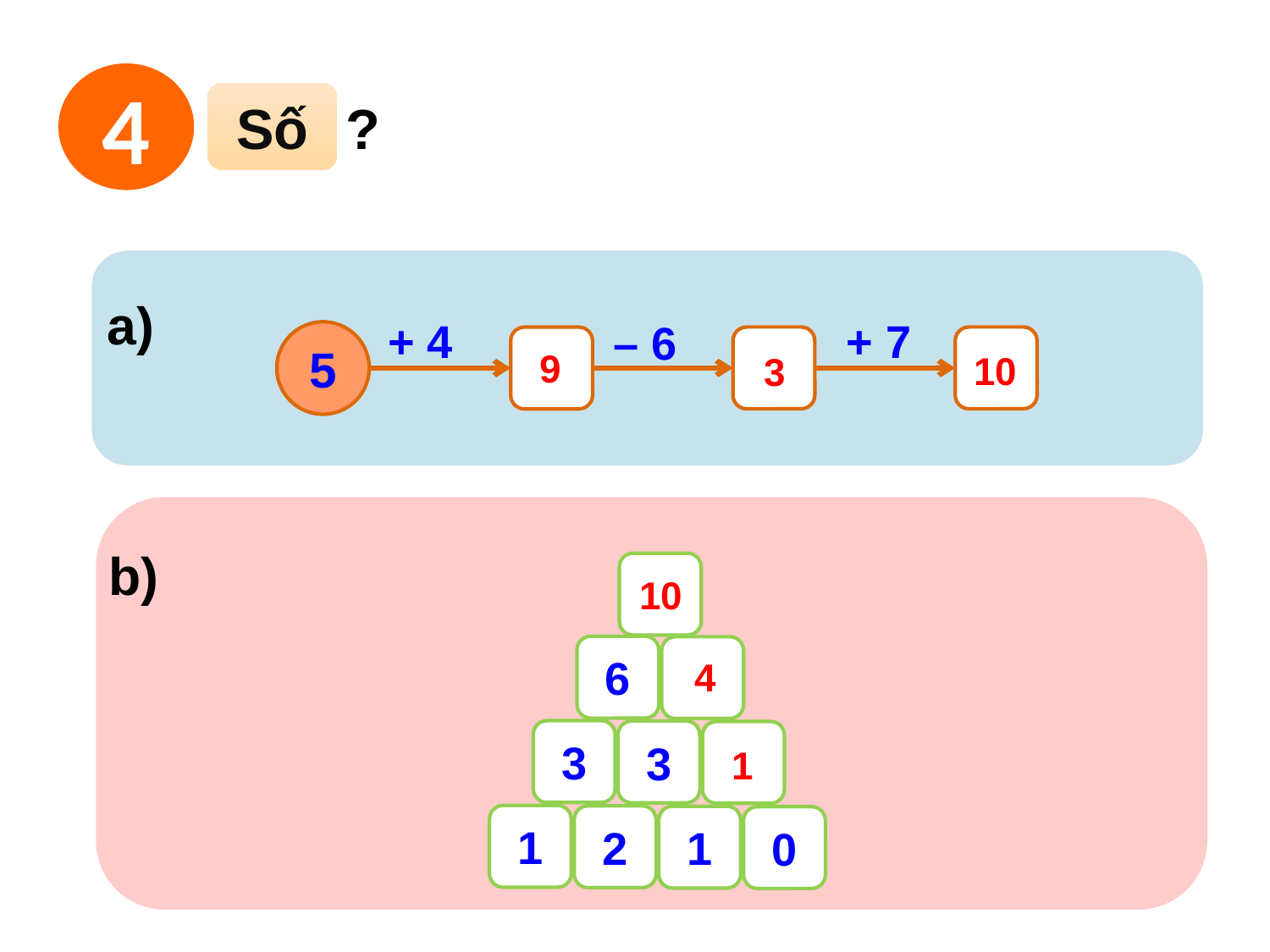

4
Số
?

a)
+ 4
+ 7
– 6
5
?
?
?
9
10
3

b)
?
10
6
?
4
3
3
?
1
1
2
1
0